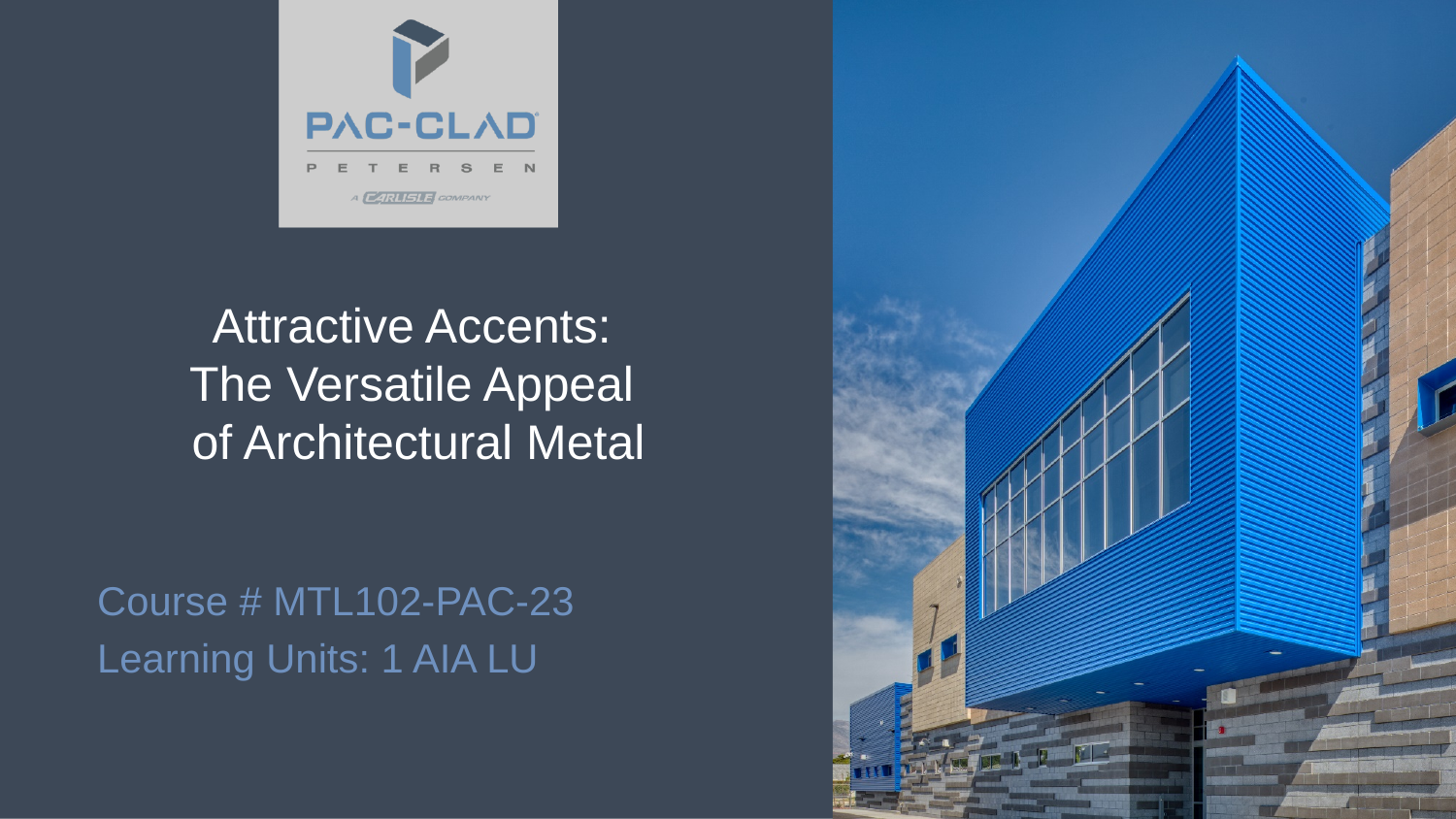

# Attractive Accents: The Versatile Appeal of Architectural Metal
Course # MTL102-PAC-23
Learning Units: 1 AIA LU